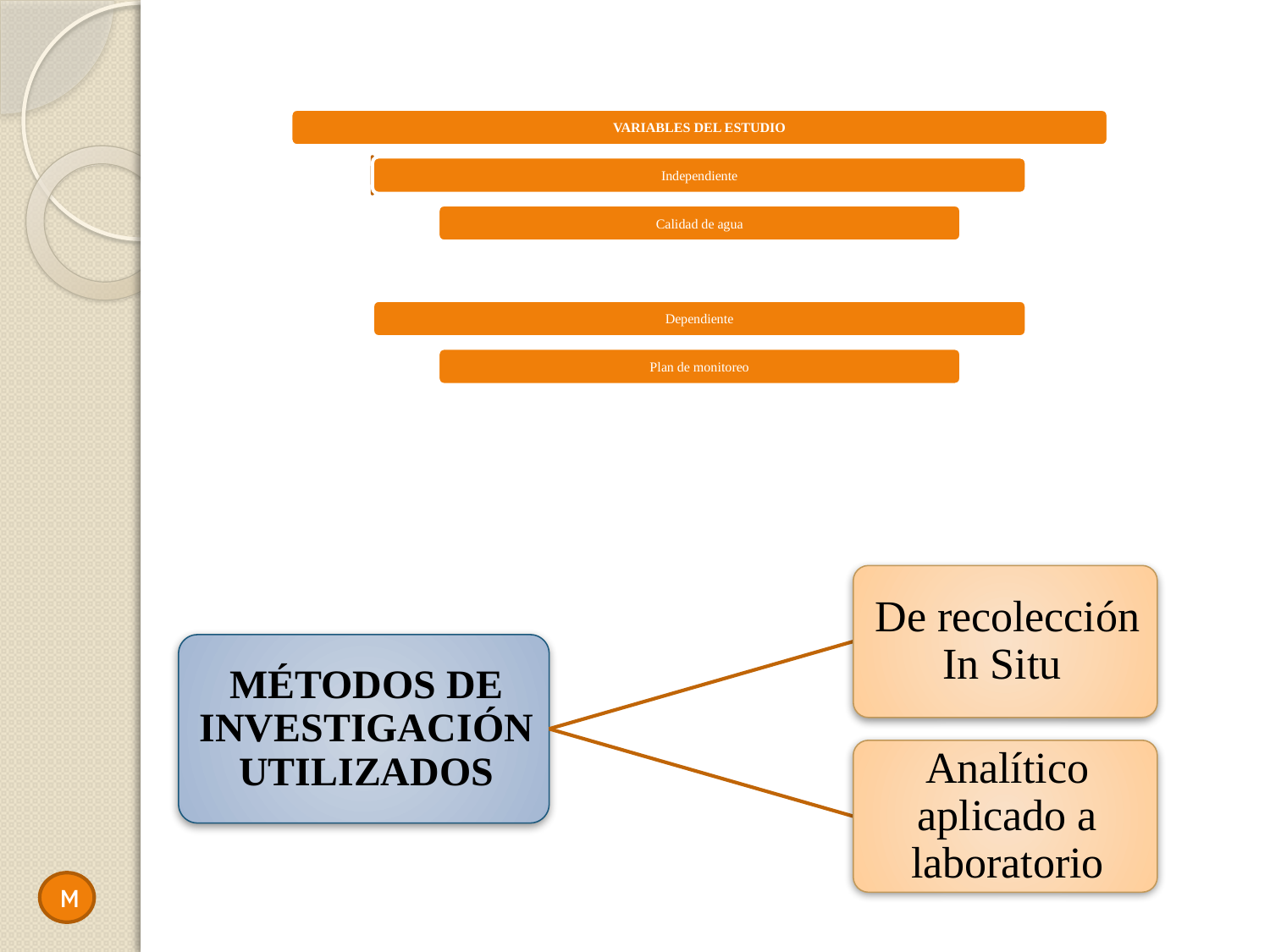

VARIABLES DEL ESTUDIO
Independiente
Calidad de agua
Dependiente
Plan de monitoreo
MÉTODOS DE INVESTIGACIÓN UTILIZADOS

De recolección In Situ

Analítico aplicado a laboratorio
M